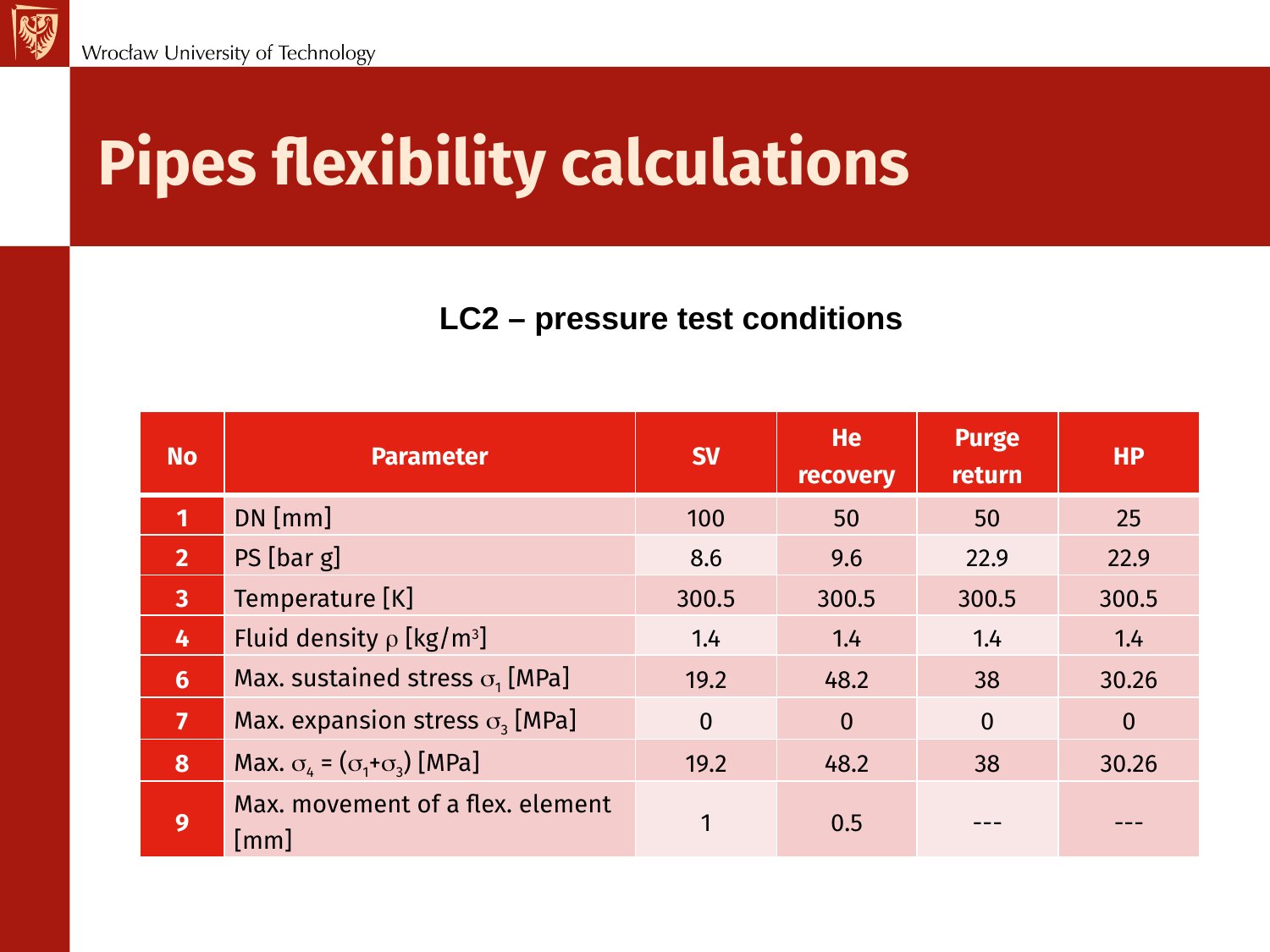

# Pipes flexibility calculations
LC2 – pressure test conditions
| No | Parameter | SV | He recovery | Purge return | HP |
| --- | --- | --- | --- | --- | --- |
| 1 | DN [mm] | 100 | 50 | 50 | 25 |
| 2 | PS [bar g] | 8.6 | 9.6 | 22.9 | 22.9 |
| 3 | Temperature [K] | 300.5 | 300.5 | 300.5 | 300.5 |
| 4 | Fluid density ρ [kg/m3] | 1.4 | 1.4 | 1.4 | 1.4 |
| 6 | Max. sustained stress σ1 [MPa] | 19.2 | 48.2 | 38 | 30.26 |
| 7 | Max. expansion stress σ3 [MPa] | 0 | 0 | 0 | 0 |
| 8 | Max. σ4 = (σ1+σ3) [MPa] | 19.2 | 48.2 | 38 | 30.26 |
| 9 | Max. movement of a flex. element [mm] | 1 | 0.5 | --- | --- |